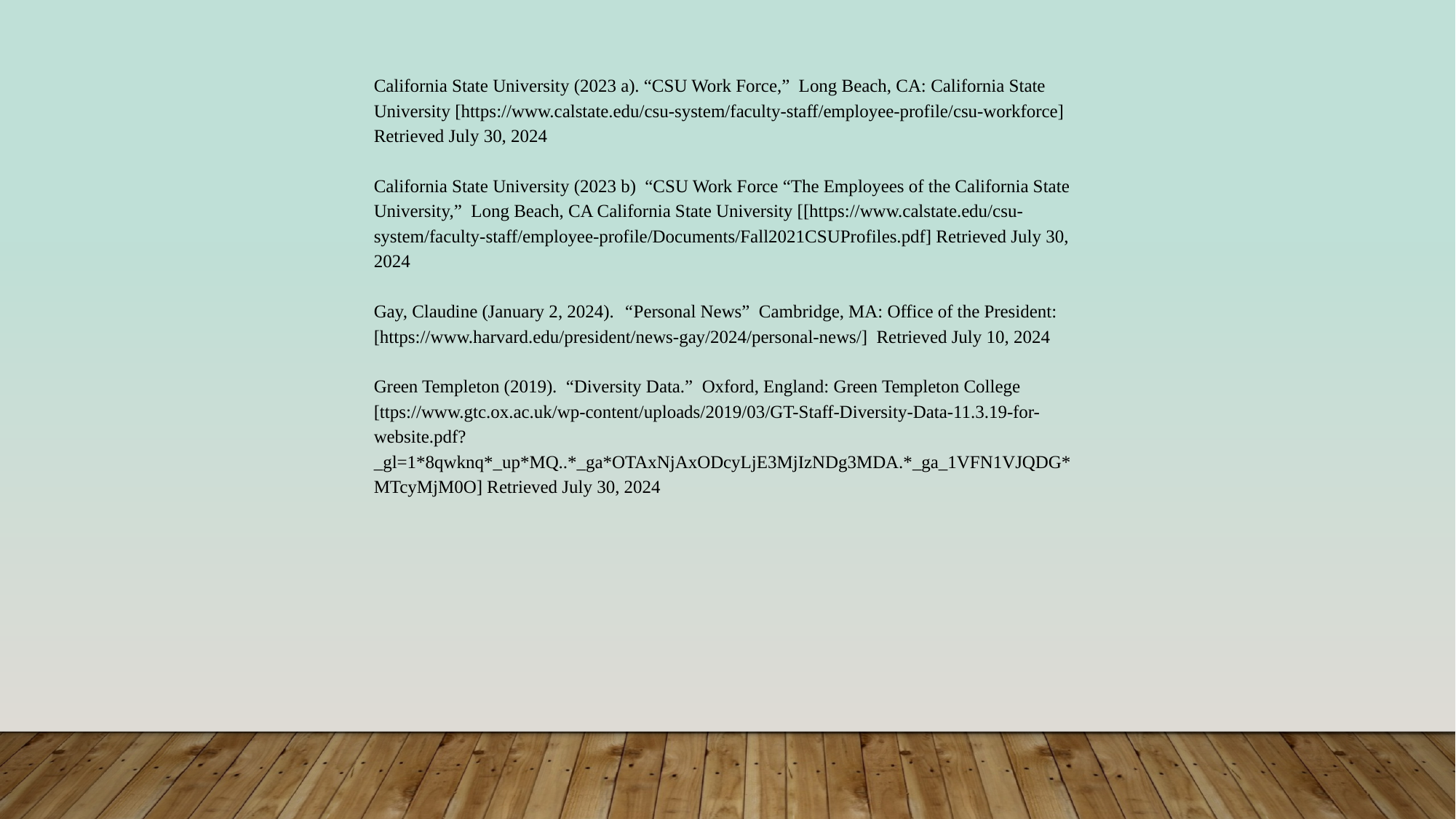

California State University (2023 a). “CSU Work Force,”  Long Beach, CA: California State University [https://www.calstate.edu/csu-system/faculty-staff/employee-profile/csu-workforce] Retrieved July 30, 2024

California State University (2023 b)  “CSU Work Force “The Employees of the California State University,”  Long Beach, CA California State University [[https://www.calstate.edu/csu-system/faculty-staff/employee-profile/Documents/Fall2021CSUProfiles.pdf] Retrieved July 30, 2024

Gay, Claudine (January 2, 2024).  “Personal News”  Cambridge, MA: Office of the President:
[https://www.harvard.edu/president/news-gay/2024/personal-news/]  Retrieved July 10, 2024

Green Templeton (2019).  “Diversity Data.”  Oxford, England: Green Templeton College [ttps://www.gtc.ox.ac.uk/wp-content/uploads/2019/03/GT-Staff-Diversity-Data-11.3.19-for-website.pdf?_gl=1*8qwknq*_up*MQ..*_ga*OTAxNjAxODcyLjE3MjIzNDg3MDA.*_ga_1VFN1VJQDG*MTcyMjM0O] Retrieved July 30, 2024